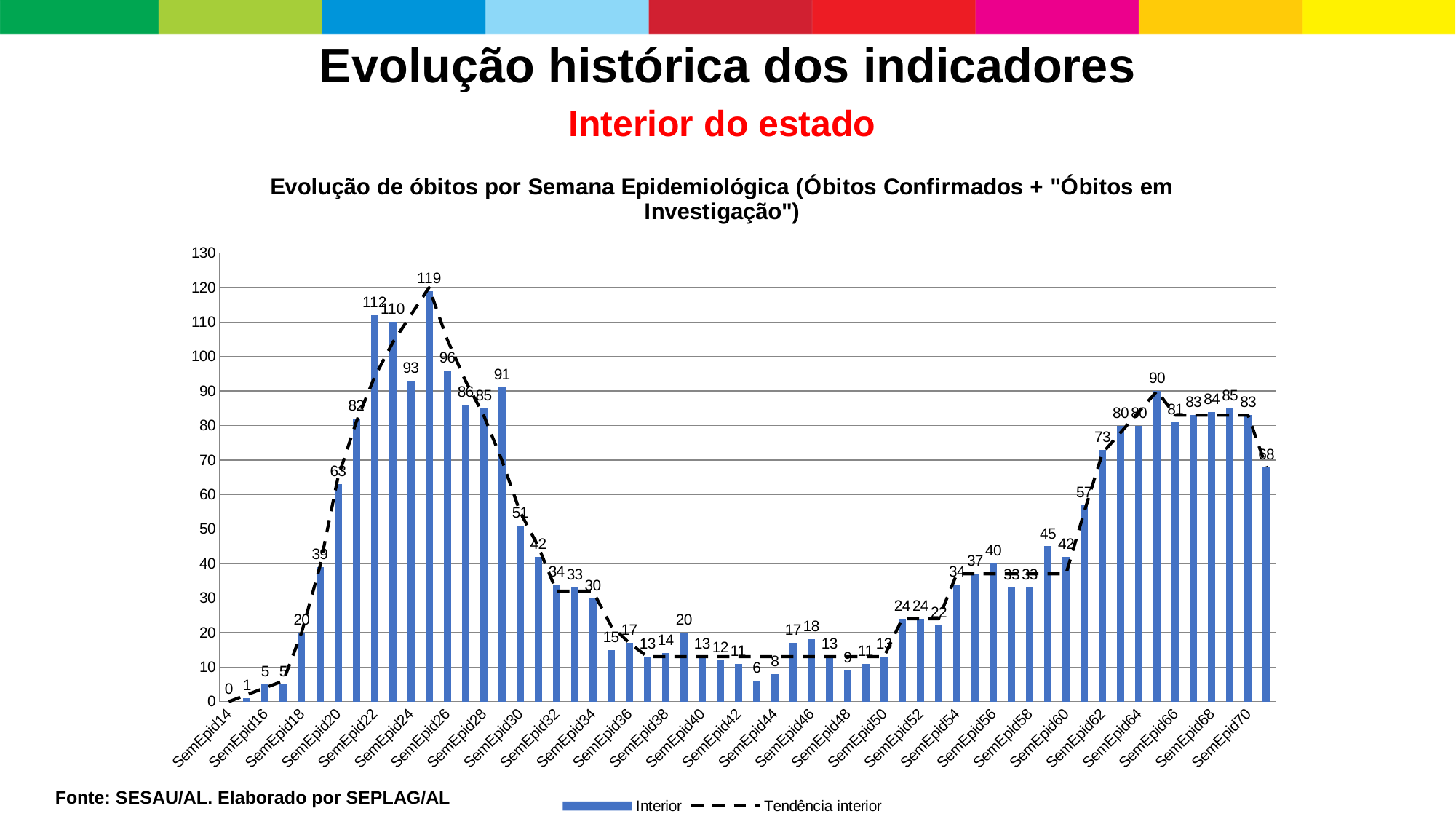

Evolução histórica dos indicadores
Interior do estado

### Chart: Evolução de óbitos por Semana Epidemiológica (Óbitos Confirmados + "Óbitos em Investigação")

| Category | Interior | Tendência interior |
|---|---|---|
| SemEpid14 | 0.0 | 0.0 |
| SemEpid15 | 1.0 | 2.0 |
| SemEpid16 | 5.0 | 4.0 |
| SemEpid17 | 5.0 | 6.0 |
| SemEpid18 | 20.0 | 20.0 |
| SemEpid19 | 39.0 | 39.0 |
| SemEpid20 | 63.0 | 65.0 |
| SemEpid21 | 82.0 | 81.0 |
| SemEpid22 | 112.0 | 94.0 |
| SemEpid23 | 110.0 | 104.0 |
| SemEpid24 | 93.0 | 112.0 |
| SemEpid25 | 119.0 | 120.0 |
| SemEpid26 | 96.0 | 105.0 |
| SemEpid27 | 86.0 | 93.0 |
| SemEpid28 | 85.0 | 83.0 |
| SemEpid29 | 91.0 | 70.0 |
| SemEpid30 | 51.0 | 55.0 |
| SemEpid31 | 42.0 | 45.0 |
| SemEpid32 | 34.0 | 32.0 |
| SemEpid33 | 33.0 | 32.0 |
| SemEpid34 | 30.0 | 32.0 |
| SemEpid35 | 15.0 | 22.0 |
| SemEpid36 | 17.0 | 17.0 |
| SemEpid37 | 13.0 | 13.0 |
| SemEpid38 | 14.0 | 13.0 |
| SemEpid39 | 20.0 | 13.0 |
| SemEpid40 | 13.0 | 13.0 |
| SemEpid41 | 12.0 | 13.0 |
| SemEpid42 | 11.0 | 13.0 |
| SemEpid43 | 6.0 | 13.0 |
| SemEpid44 | 8.0 | 13.0 |
| SemEpid45 | 17.0 | 13.0 |
| SemEpid46 | 18.0 | 13.0 |
| SemEpid47 | 13.0 | 13.0 |
| SemEpid48 | 9.0 | 13.0 |
| SemEpid49 | 11.0 | 13.0 |
| SemEpid50 | 13.0 | 13.0 |
| SemEpid51 | 24.0 | 24.0 |
| SemEpid52 | 24.0 | 24.0 |
| SemEpid53 | 22.0 | 24.0 |
| SemEpid54 | 34.0 | 37.0 |
| SemEpid55 | 37.0 | 37.0 |
| SemEpid56 | 40.0 | 37.0 |
| SemEpid57 | 33.0 | 37.0 |
| SemEpid58 | 33.0 | 37.0 |
| SemEpid59 | 45.0 | 37.0 |
| SemEpid60 | 42.0 | 37.0 |
| SemEpid61 | 57.0 | 55.0 |
| SemEpid62 | 73.0 | 72.0 |
| SemEpid63 | 80.0 | 78.0 |
| SemEpid64 | 80.0 | 84.0 |
| SemEpid65 | 90.0 | 90.0 |
| SemEpid66 | 81.0 | 83.0 |
| SemEpid67 | 83.0 | 83.0 |
| SemEpid68 | 84.0 | 83.0 |
| SemEpid69 | 85.0 | 83.0 |
| SemEpid70 | 83.0 | 83.0 |
| SemEpid71 | 68.0 | 68.0 |
Fonte: SESAU/AL. Elaborado por SEPLAG/AL